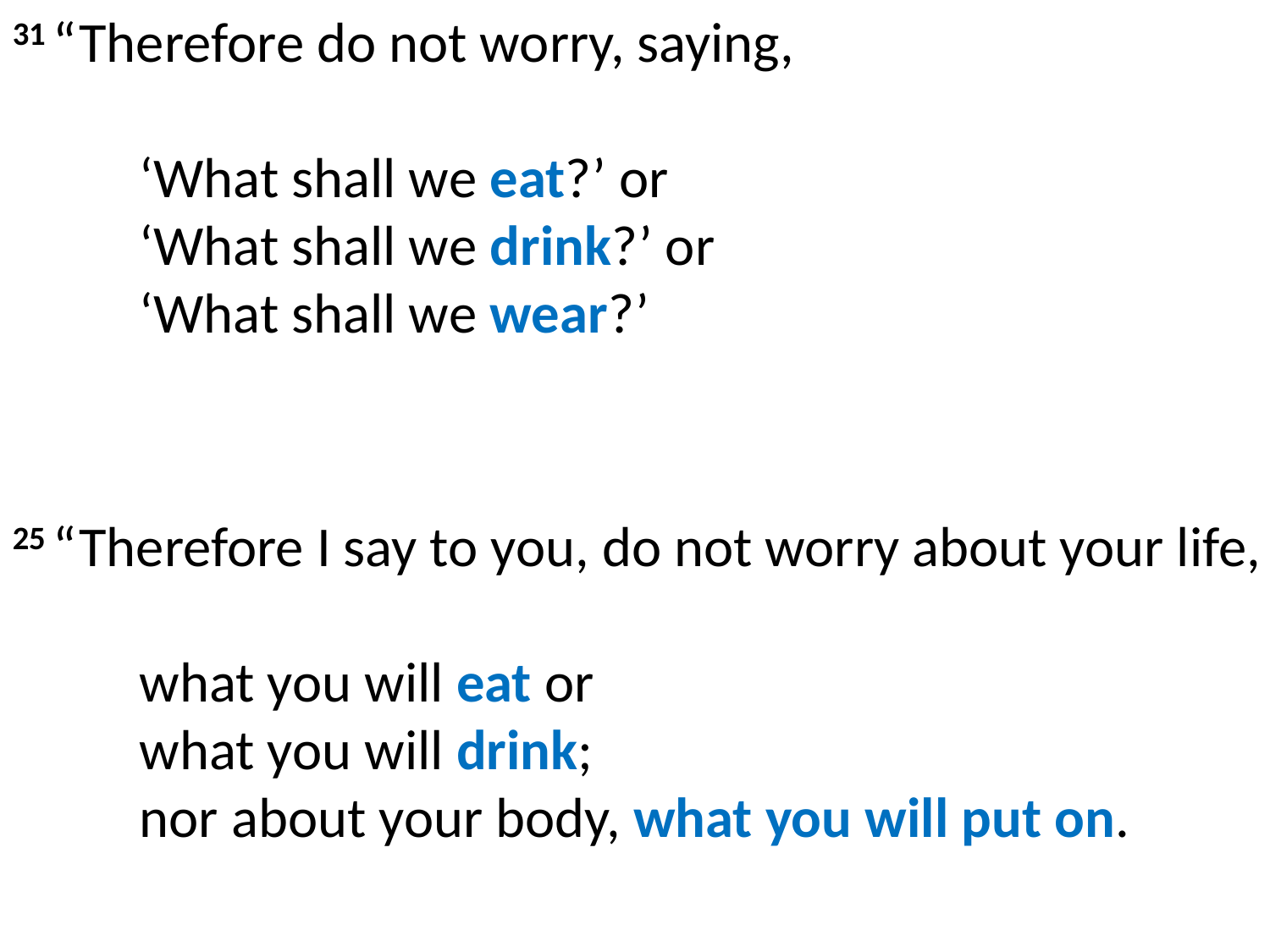

31 “Therefore do not worry, saying,

	‘What shall we eat?’ or
	‘What shall we drink?’ or
	‘What shall we wear?’
25 “Therefore I say to you, do not worry about your life,

	what you will eat or
	what you will drink;
	nor about your body, what you will put on.